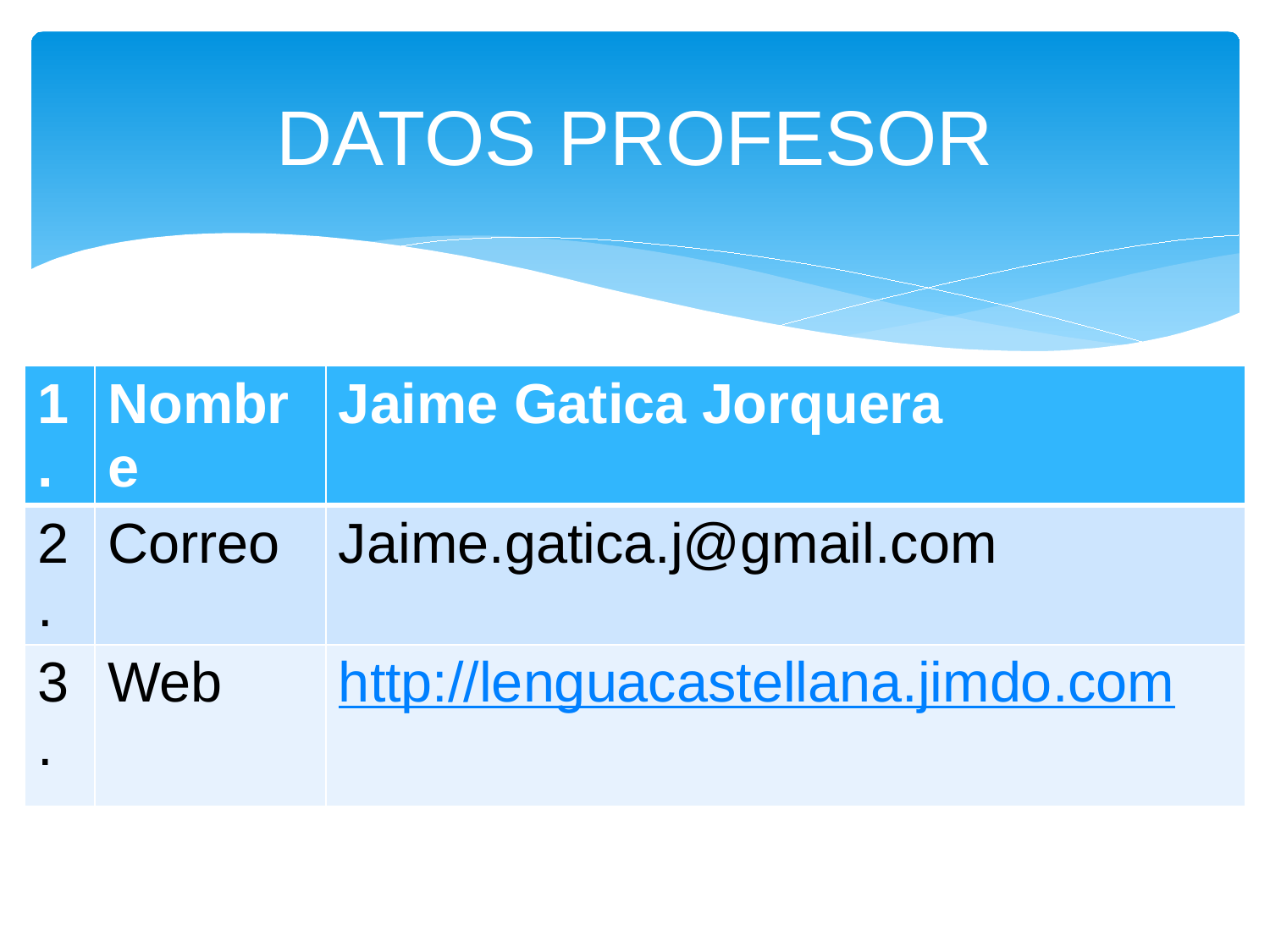

# DATOS PROFESOR
| 1. | Nombre | Jaime Gatica Jorquera |
| --- | --- | --- |
| 2. | Correo | Jaime.gatica.j@gmail.com |
| 3. | Web | http://lenguacastellana.jimdo.com |